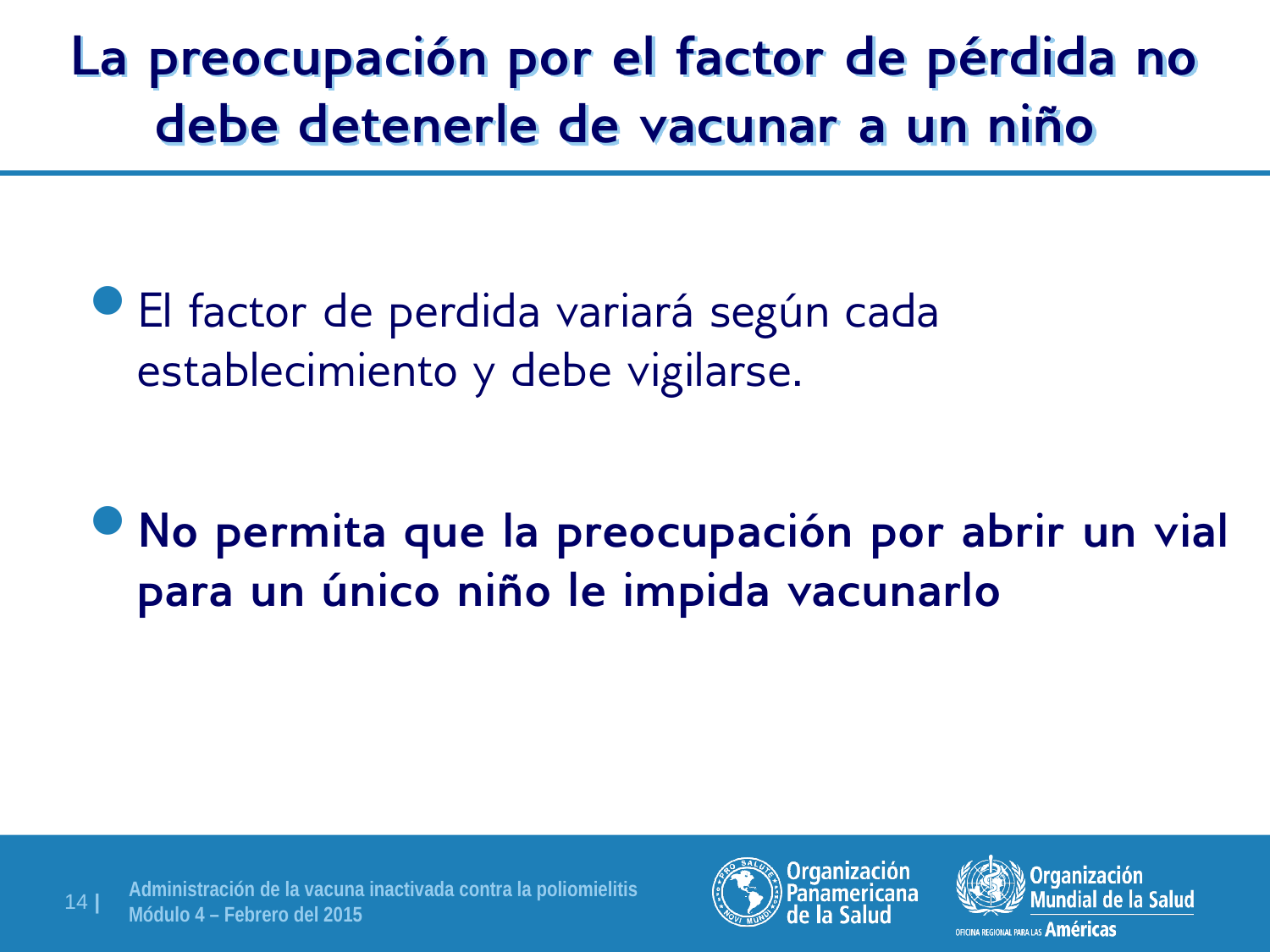

La preocupación por el factor de pérdida no
debe detenerle de vacunar a un niño
El factor de perdida variará según cada establecimiento y debe vigilarse.

No permita que la preocupación por abrir un vial para un único niño le impida vacunarlo